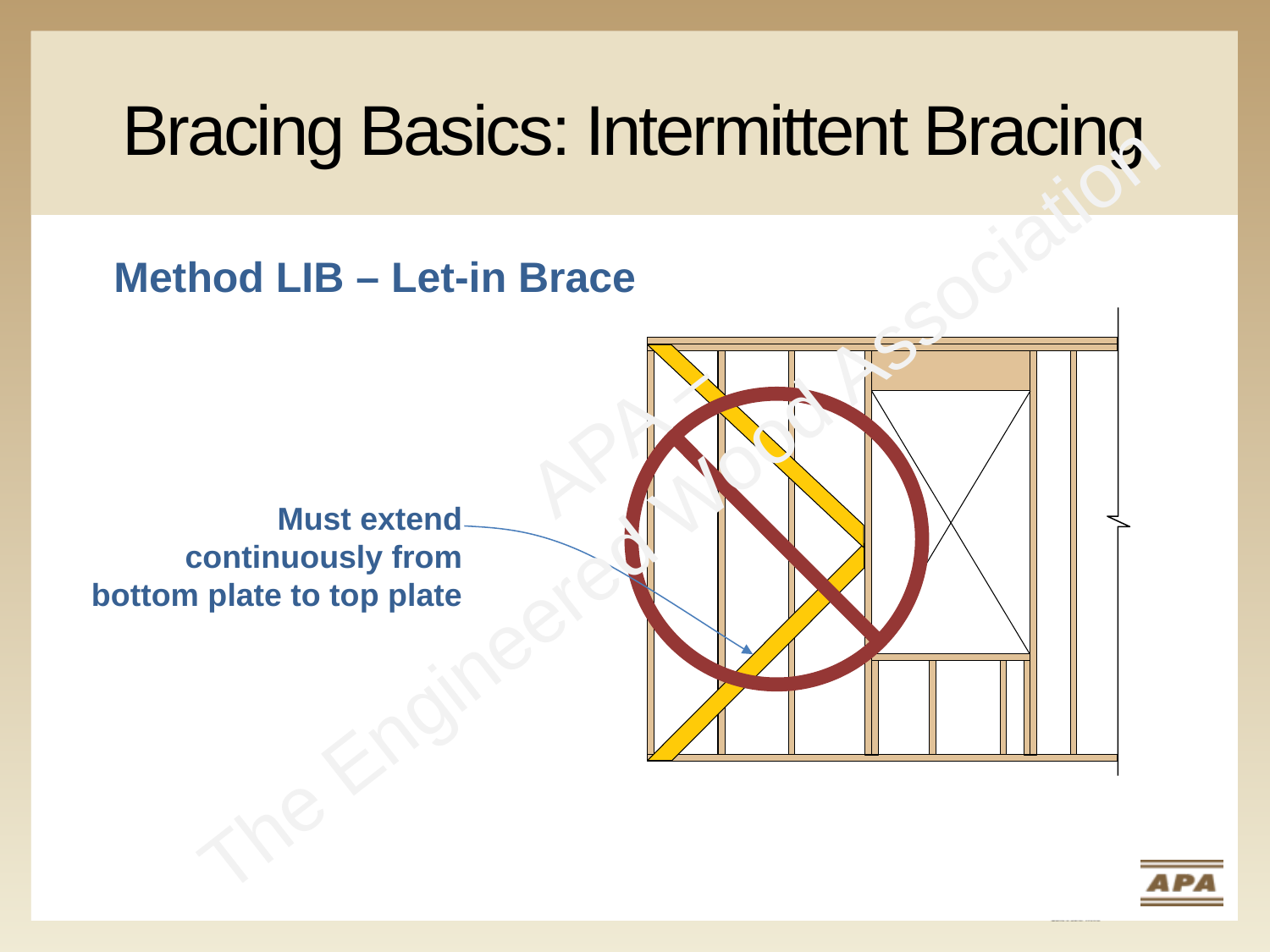

# Bracing Basics: Intermittent Bracing
Method LIB – Let-in Brace

APA –
The Engineered Wood Association

Must extend continuously from bottom plate to top plate